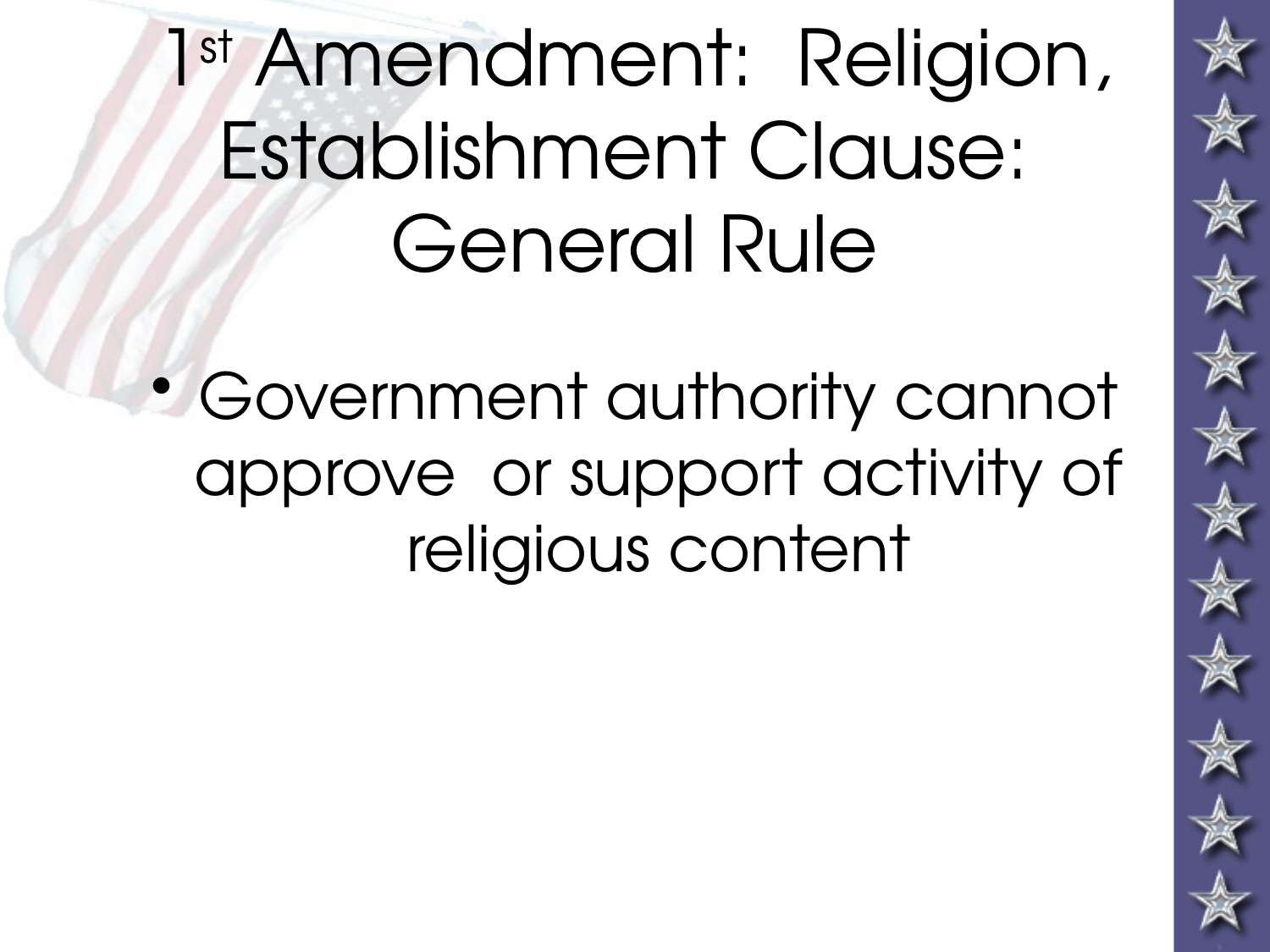

# 1st Amendment:  Religion, Establishment Clause:  General Rule
Government authority cannot approve  or support activity of religious content